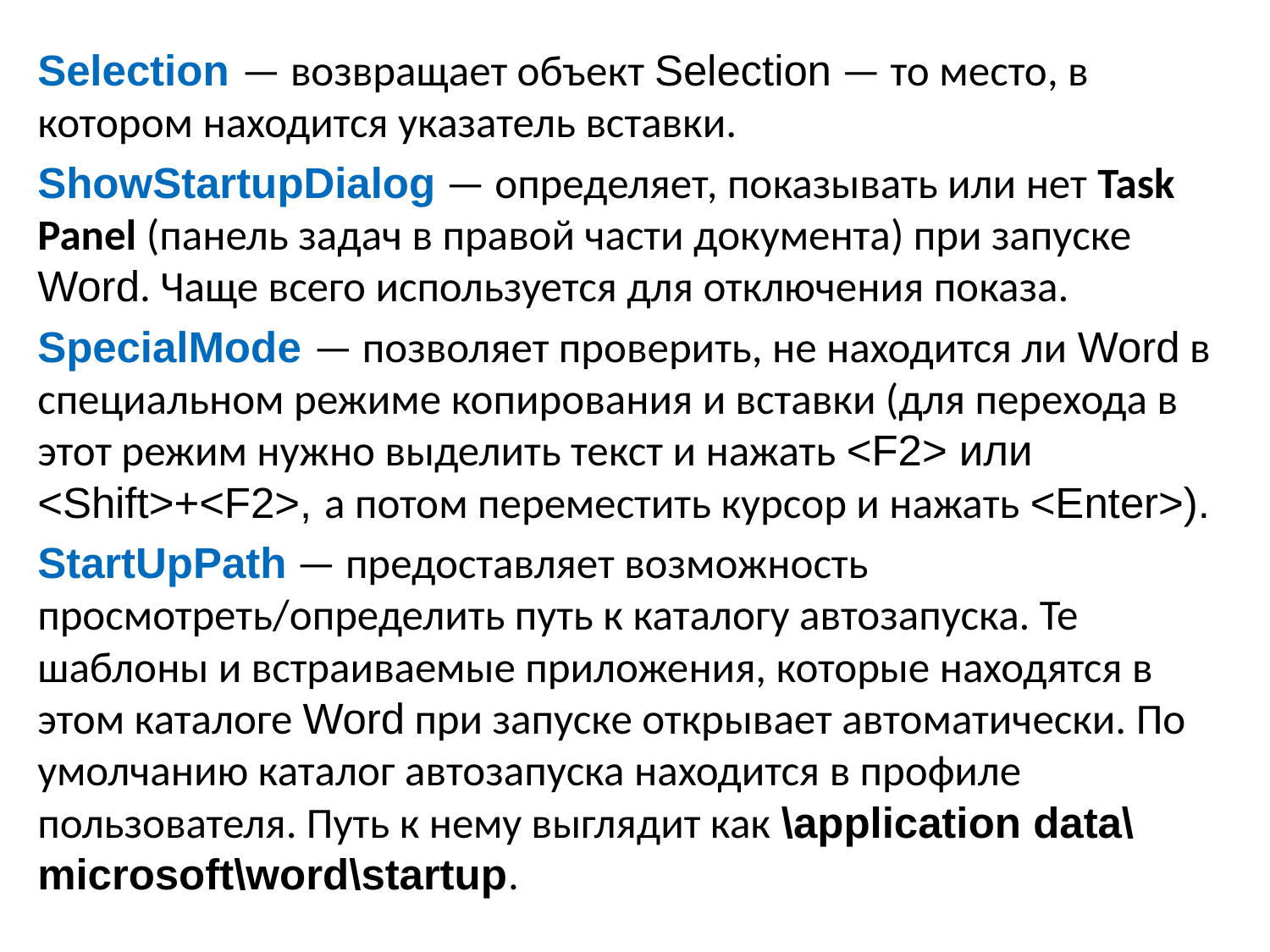

Selection — возвращает объект Selection — то место, в котором находится указатель вставки.
ShowStartupDialog — определяет, показывать или нет Task Panel (панель задач в правой части документа) при запуске Word. Чаще всего используется для отключения показа.
SpecialMode — позволяет проверить, не находится ли Word в специальном режиме копирования и вставки (для перехода в этот режим нужно выделить текст и нажать <F2> или <Shift>+<F2>, а потом переместить курсор и нажать <Enter>).
StartUpPath — предоставляет возможность просмотреть/определить путь к каталогу автозапуска. Те шаблоны и встраиваемые приложения, которые находятся в этом каталоге Word при запуске открывает автоматически. По умолчанию каталог автозапуска находится в профиле пользователя. Путь к нему выглядит как \application data\microsoft\word\startup.